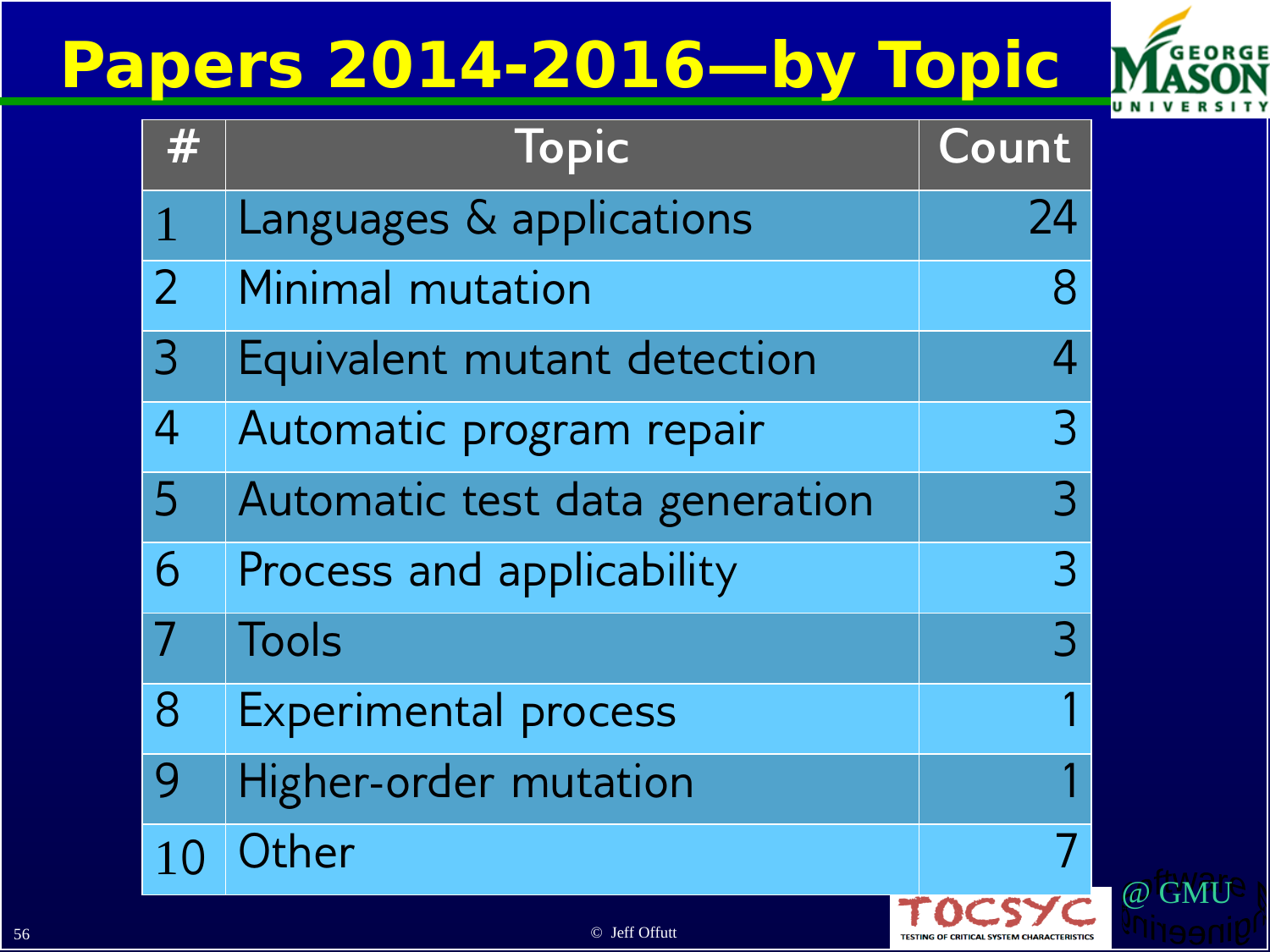

# Papers 2014-2016—by Topic
| # | Topic | Count |
| --- | --- | --- |
| 1 | Languages & applications | 24 |
| 2 | Minimal mutation | 8 |
| 3 | Equivalent mutant detection | 4 |
| 4 | Automatic program repair | 3 |
| 5 | Automatic test data generation | 3 |
| 6 | Process and applicability | 3 |
| 7 | Tools | 3 |
| 8 | Experimental process | 1 |
| 9 | Higher-order mutation | 1 |
| 10 | Other | 7 |
©  Jeff Offutt
56